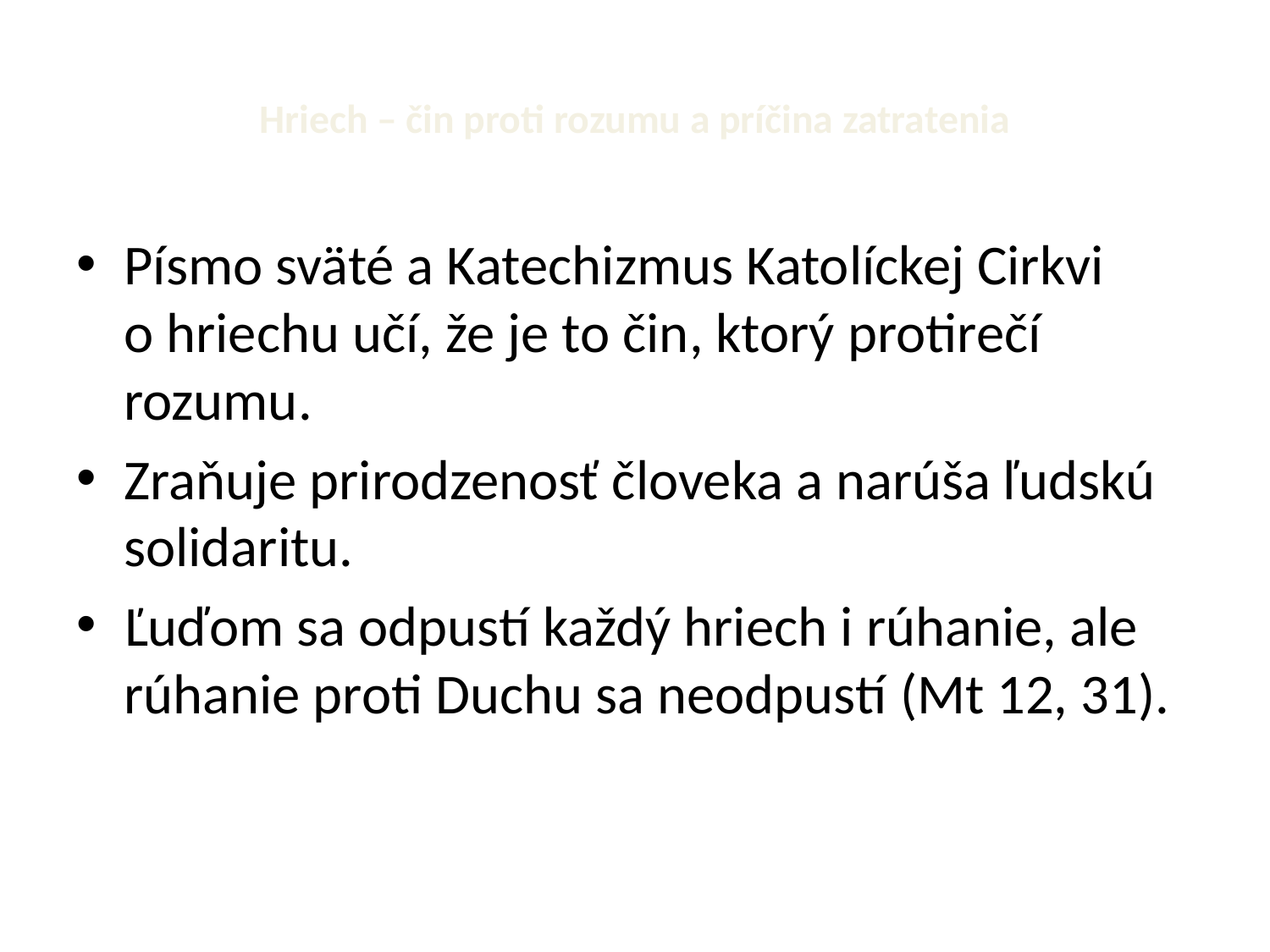

# Hriech – čin proti rozumu a príčina zatratenia
Písmo sväté a Katechizmus Katolíckej Cirkvi o hriechu učí, že je to čin, ktorý protirečí rozumu.
Zraňuje prirodzenosť človeka a narúša ľudskú solidaritu.
Ľuďom sa odpustí každý hriech i rúhanie, ale rúhanie proti Duchu sa neodpustí (Mt 12, 31).